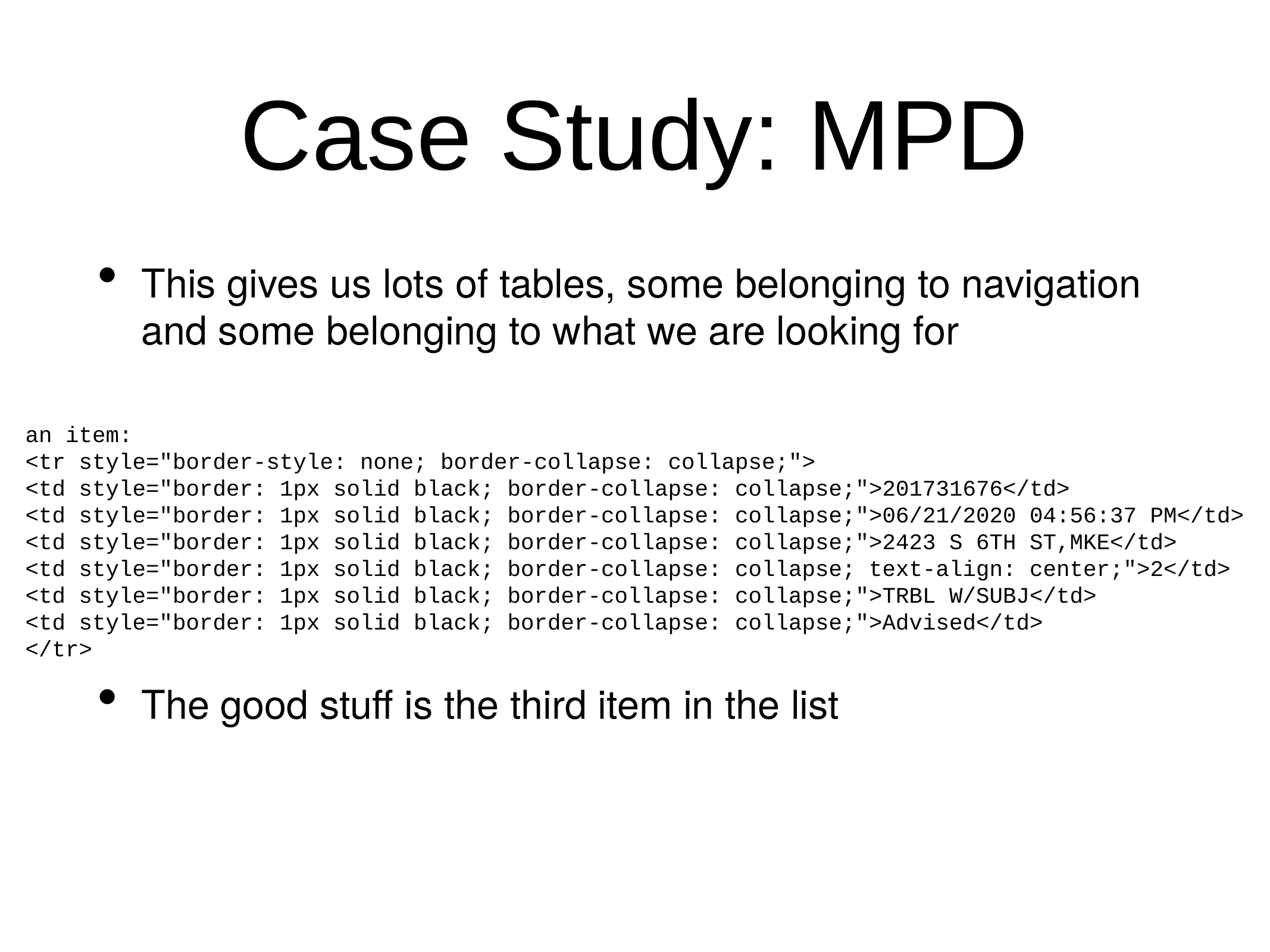

# Case Study: MPD
This gives us lots of tables, some belonging to navigation and some belonging to what we are looking for

The good stuff is the third item in the list
an item:
<tr style="border-style: none; border-collapse: collapse;">
<td style="border: 1px solid black; border-collapse: collapse;">201731676</td>
<td style="border: 1px solid black; border-collapse: collapse;">06/21/2020 04:56:37 PM</td>
<td style="border: 1px solid black; border-collapse: collapse;">2423 S 6TH ST,MKE</td>
<td style="border: 1px solid black; border-collapse: collapse; text-align: center;">2</td>
<td style="border: 1px solid black; border-collapse: collapse;">TRBL W/SUBJ</td>
<td style="border: 1px solid black; border-collapse: collapse;">Advised</td>
</tr>